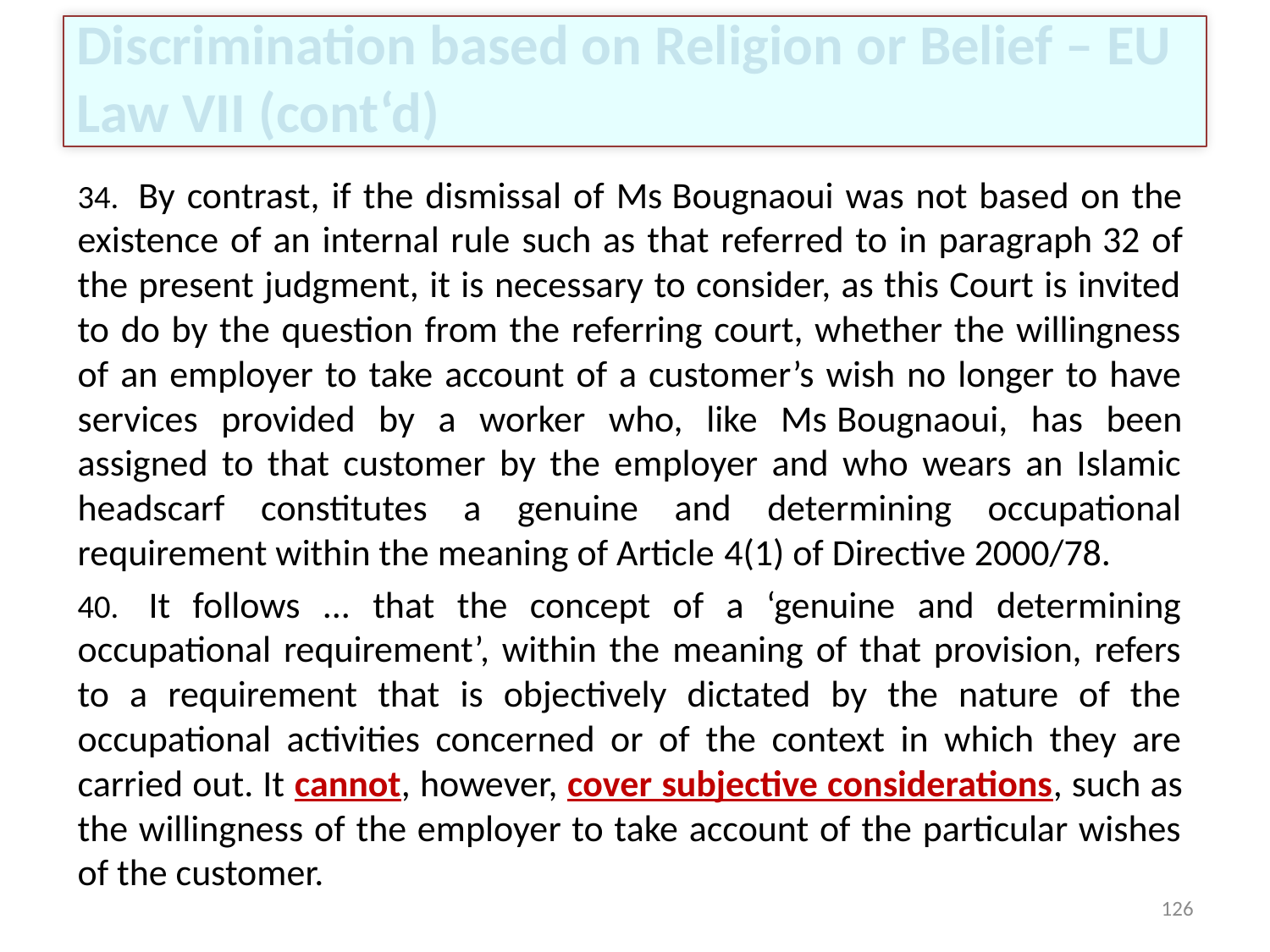

# Discrimination based on Religion or Belief – EU Law VII (cont‘d)
34.  By contrast, if the dismissal of Ms Bougnaoui was not based on the existence of an internal rule such as that referred to in paragraph 32 of the present judgment, it is necessary to consider, as this Court is invited to do by the question from the referring court, whether the willingness of an employer to take account of a customer’s wish no longer to have services provided by a worker who, like Ms Bougnaoui, has been assigned to that customer by the employer and who wears an Islamic headscarf constitutes a genuine and determining occupational requirement within the meaning of Article 4(1) of Directive 2000/78.
40.  It follows ... that the concept of a ‘genuine and determining occupational requirement’, within the meaning of that provision, refers to a requirement that is objectively dictated by the nature of the occupational activities concerned or of the context in which they are carried out. It cannot, however, cover subjective considerations, such as the willingness of the employer to take account of the particular wishes of the customer.
126